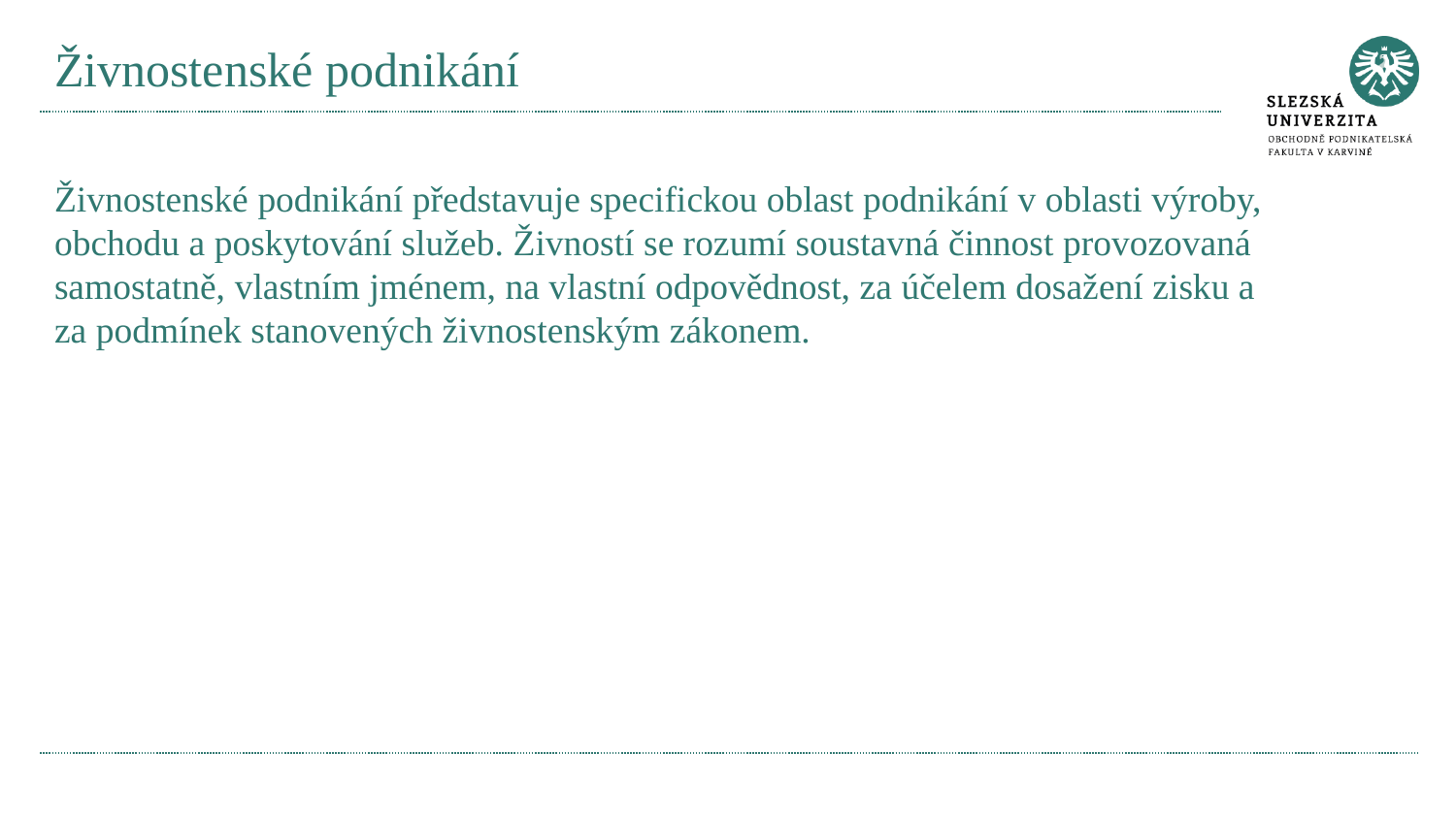

# Živnostenské podnikání
Živnostenské podnikání představuje specifickou oblast podnikání v oblasti výroby, obchodu a poskytování služeb. Živností se rozumí soustavná činnost provozovaná samostatně, vlastním jménem, na vlastní odpovědnost, za účelem dosažení zisku a za podmínek stanovených živnostenským zákonem.